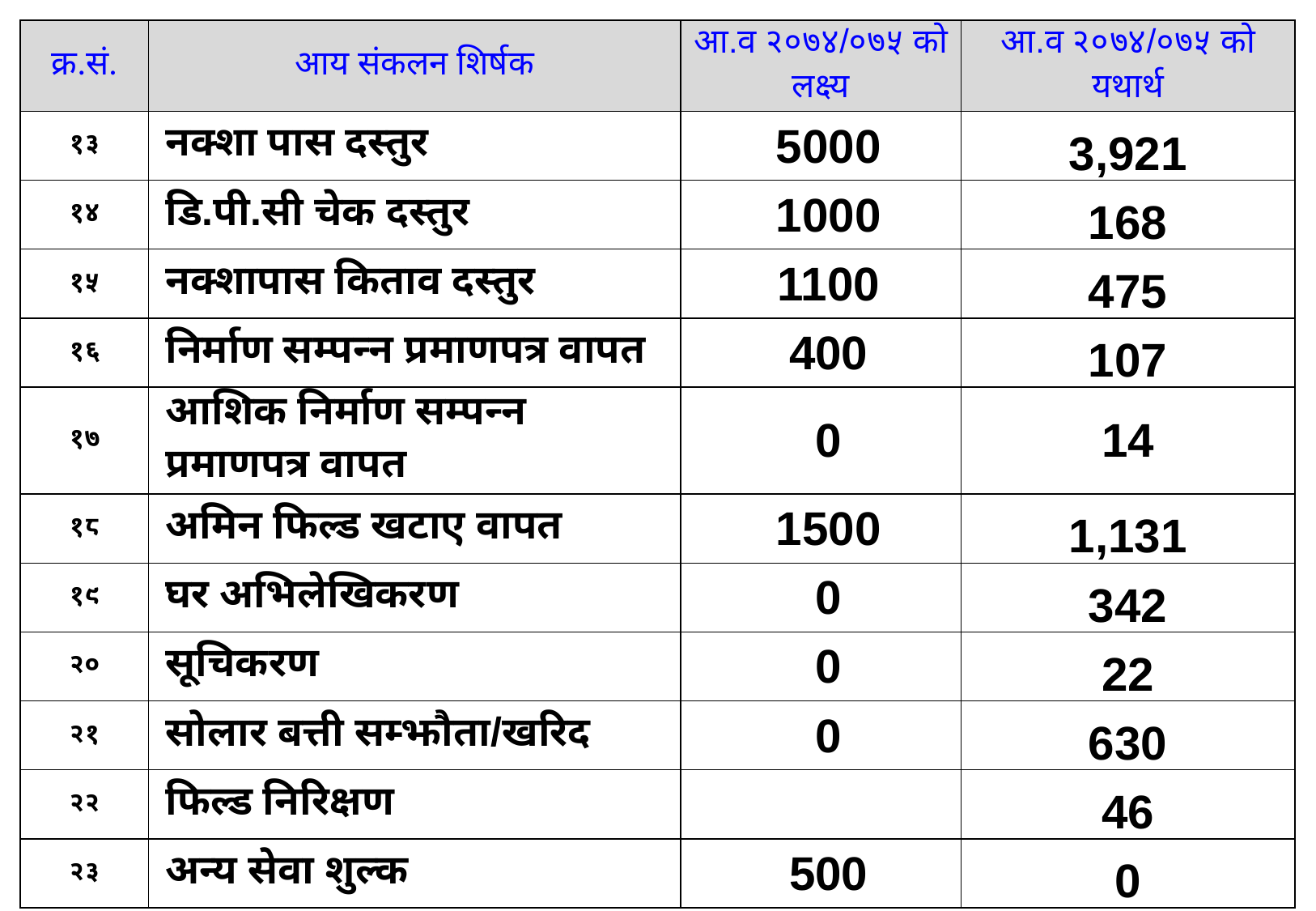

| क्र.सं. | आय संकलन शिर्षक | आ.व २०७४/०७५ को लक्ष्य | आ.व २०७४/०७५ को यथार्थ |
| --- | --- | --- | --- |
| १३ | नक्शा पास दस्तुर | 5000 | 3,921 |
| १४ | डि.पी.सी चेक दस्तुर | 1000 | 168 |
| १५ | नक्शापास किताव दस्तुर | 1100 | 475 |
| १६ | निर्माण सम्पन्न प्रमाणपत्र वापत | 400 | 107 |
| १७ | आशिक निर्माण सम्पन्न प्रमाणपत्र वापत | 0 | 14 |
| १८ | अमिन फिल्ड खटाए वापत | 1500 | 1,131 |
| १९ | घर अभिलेखिकरण | 0 | 342 |
| २० | सूचिकरण | 0 | 22 |
| २१ | सोलार बत्ती सम्झौता/खरिद | 0 | 630 |
| २२ | फिल्ड निरिक्षण |  | 46 |
| २३ | अन्य सेवा शुल्क | 500 | 0 |